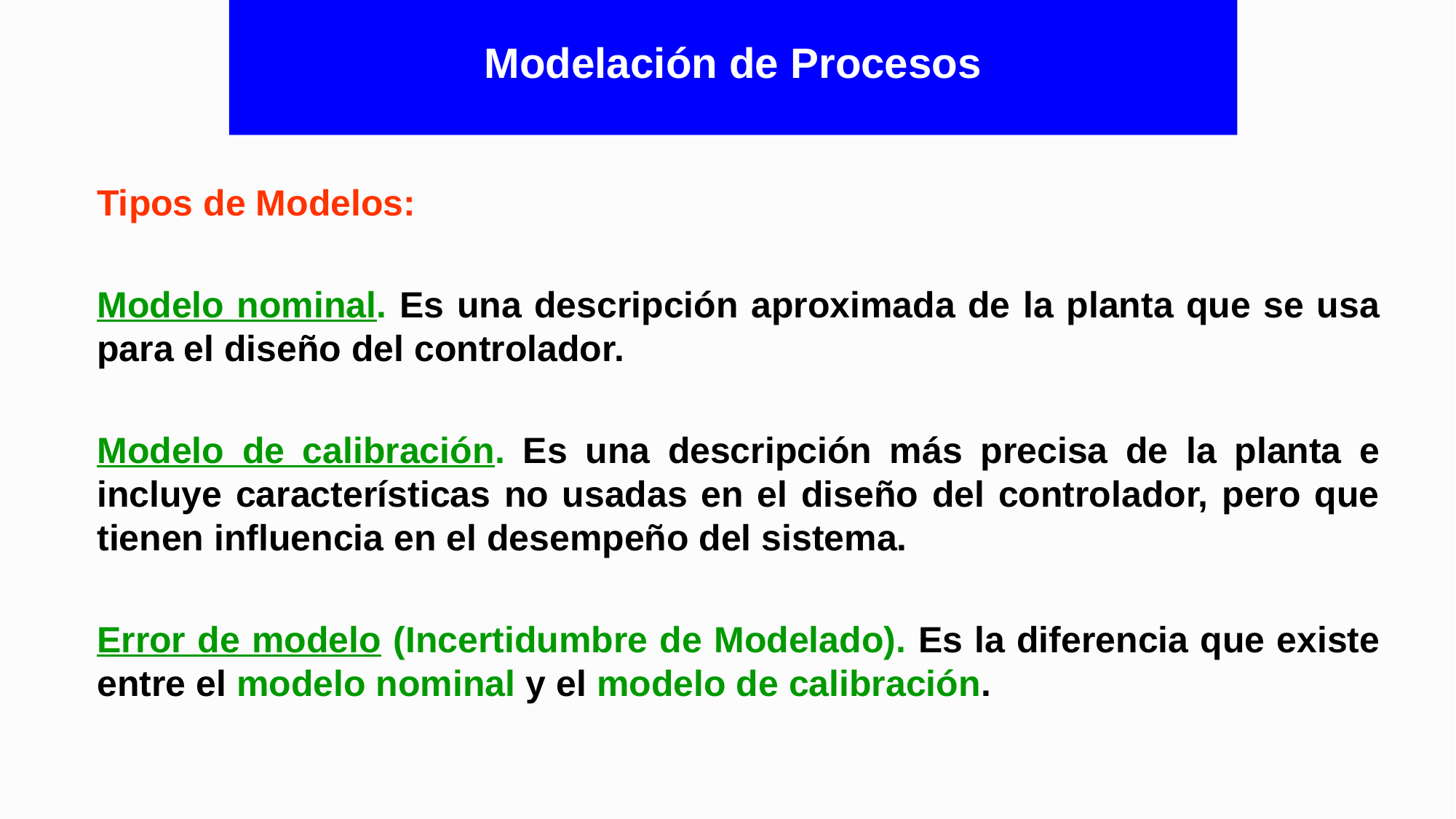

# Modelación de Procesos
Tipos de Modelos:

Modelo nominal. Es una descripción aproximada de la planta que se usa para el diseño del controlador.

Modelo de calibración. Es una descripción más precisa de la planta e incluye características no usadas en el diseño del controlador, pero que tienen influencia en el desempeño del sistema.

Error de modelo (Incertidumbre de Modelado). Es la diferencia que existe entre el modelo nominal y el modelo de calibración.